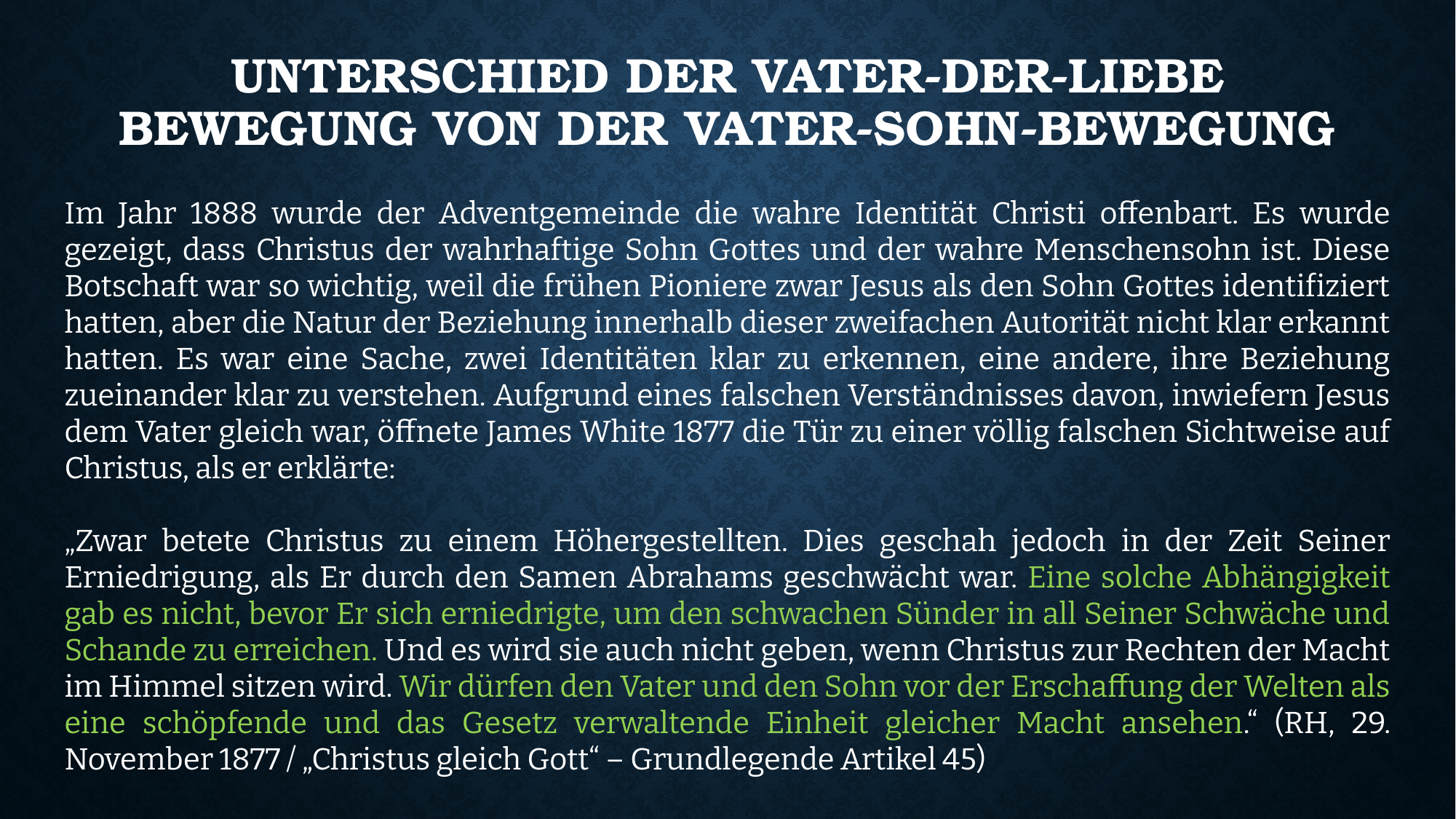

# Unterschied der Vater-der-Liebe Bewegung von der Vater-Sohn-Bewegung
Im Jahr 1888 wurde der Adventgemeinde die wahre Identität Christi offenbart. Es wurde gezeigt, dass Christus der wahrhaftige Sohn Gottes und der wahre Menschensohn ist. Diese Botschaft war so wichtig, weil die frühen Pioniere zwar Jesus als den Sohn Gottes identifiziert hatten, aber die Natur der Beziehung innerhalb dieser zweifachen Autorität nicht klar erkannt hatten. Es war eine Sache, zwei Identitäten klar zu erkennen, eine andere, ihre Beziehung zueinander klar zu verstehen. Aufgrund eines falschen Verständnisses davon, inwiefern Jesus dem Vater gleich war, öffnete James White 1877 die Tür zu einer völlig falschen Sichtweise auf Christus, als er erklärte:

„Zwar betete Christus zu einem Höhergestellten. Dies geschah jedoch in der Zeit Seiner Erniedrigung, als Er durch den Samen Abrahams geschwächt war. Eine solche Abhängigkeit gab es nicht, bevor Er sich erniedrigte, um den schwachen Sünder in all Seiner Schwäche und Schande zu erreichen. Und es wird sie auch nicht geben, wenn Christus zur Rechten der Macht im Himmel sitzen wird. Wir dürfen den Vater und den Sohn vor der Erschaffung der Welten als eine schöpfende und das Gesetz verwaltende Einheit gleicher Macht ansehen.“ (RH, 29. November 1877 / „Christus gleich Gott“ – Grundlegende Artikel 45)